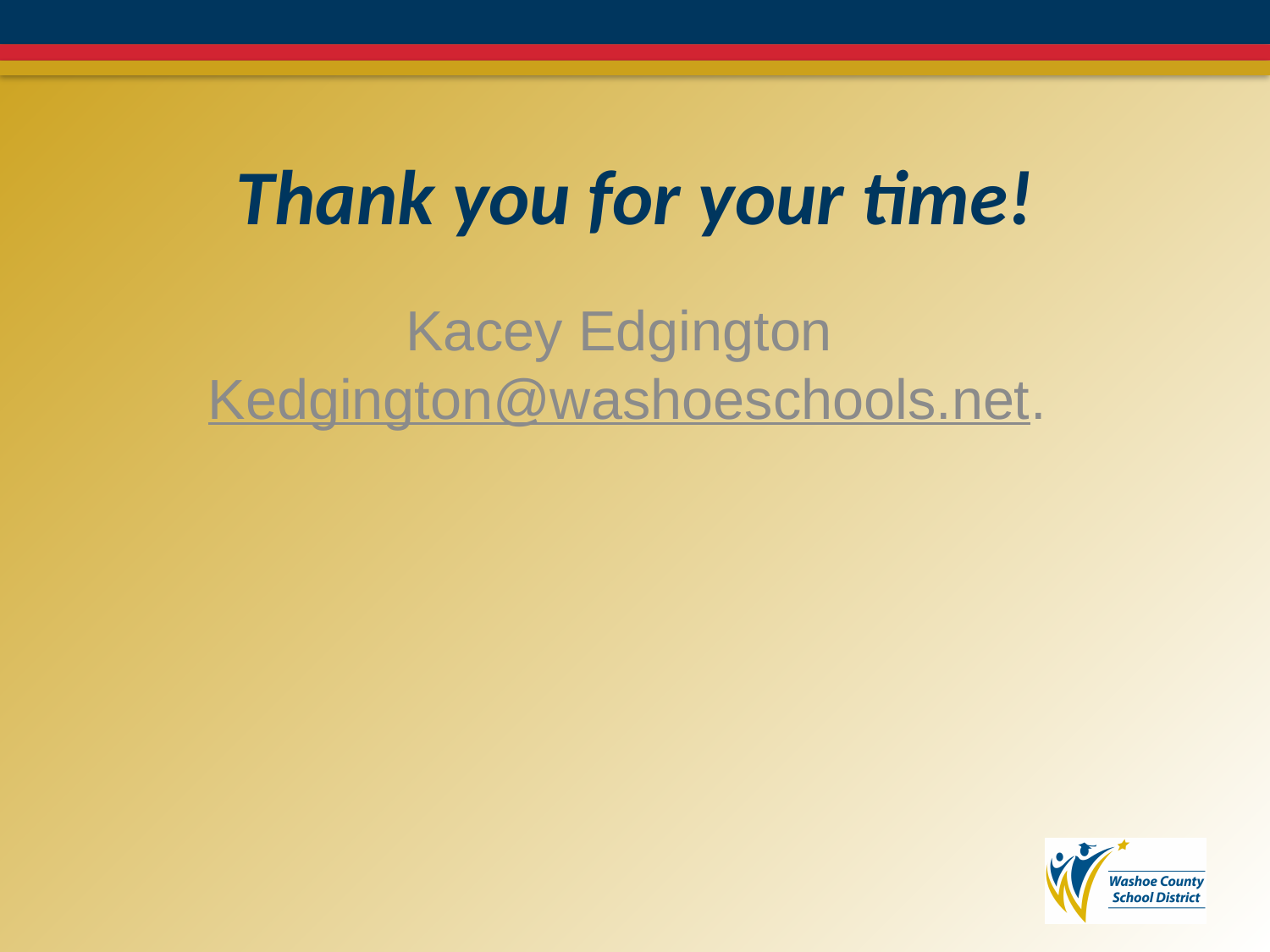

# Thank you for your time!
Kacey Edgington
Kedgington@washoeschools.net.